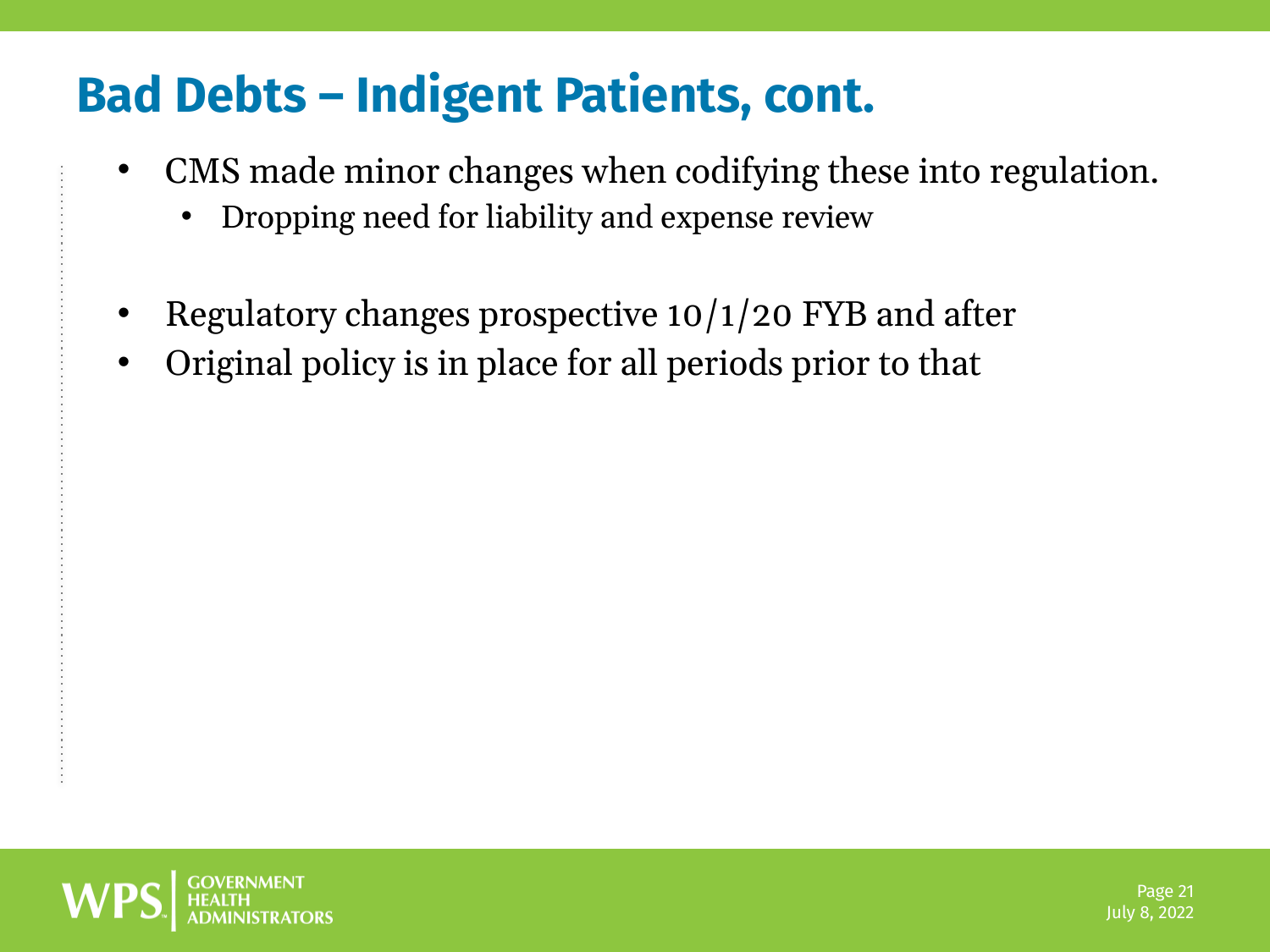

# Bad Debts – Indigent Patients, cont.
CMS made minor changes when codifying these into regulation.
Dropping need for liability and expense review

Regulatory changes prospective 10/1/20 FYB and after
Original policy is in place for all periods prior to that
Page 21
July 8, 2022